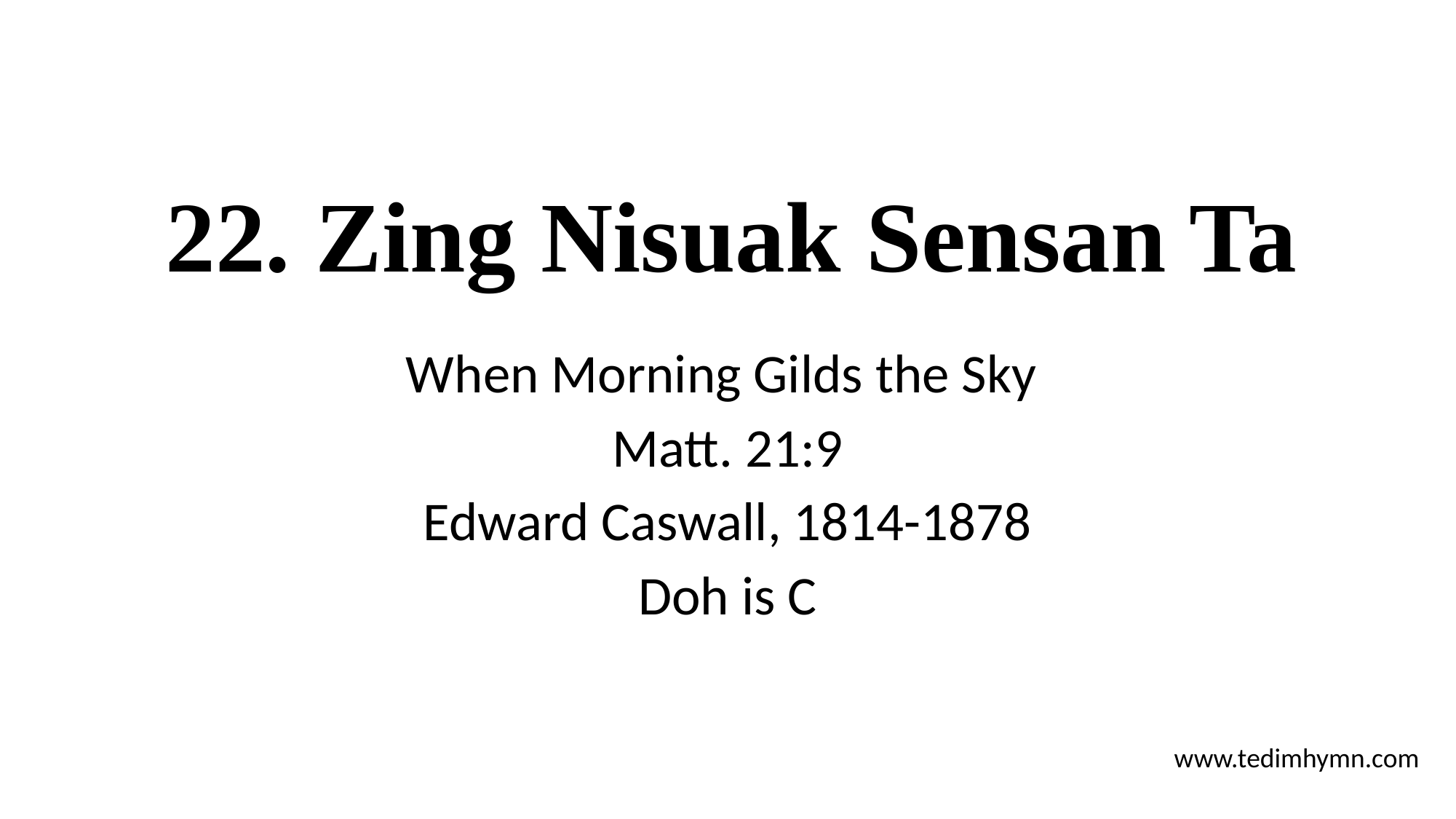

# 22. Zing Nisuak Sensan Ta
When Morning Gilds the Sky
Matt. 21:9
Edward Caswall, 1814-1878
Doh is C

www.tedimhymn.com